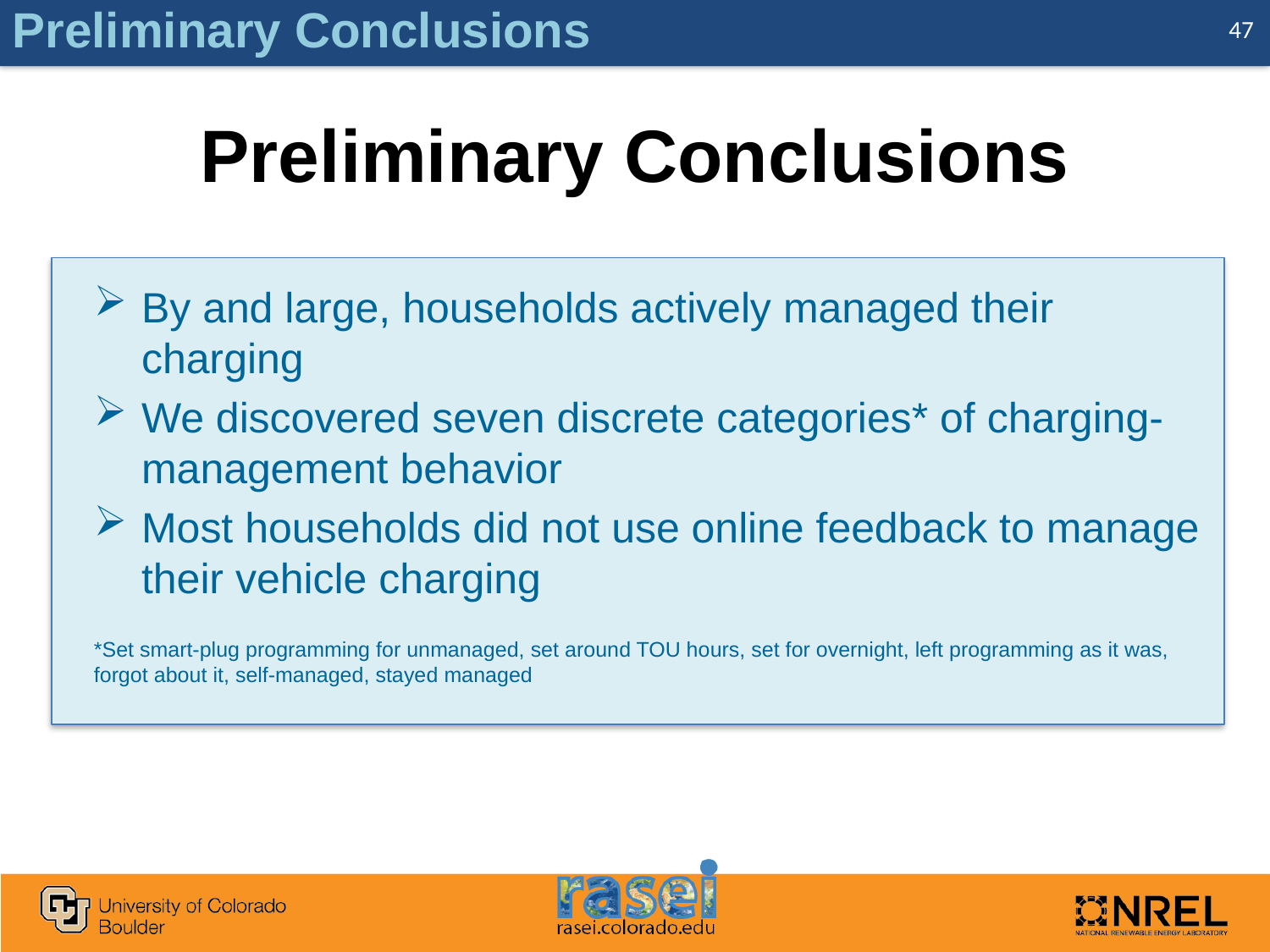

Preliminary Conclusions
47
# Preliminary Conclusions

By and large, households actively managed their charging
We discovered seven discrete categories* of charging- management behavior
Most households did not use online feedback to manage their vehicle charging

*Set smart-plug programming for unmanaged, set around TOU hours, set for overnight, left programming as it was, forgot about it, self-managed, stayed managed